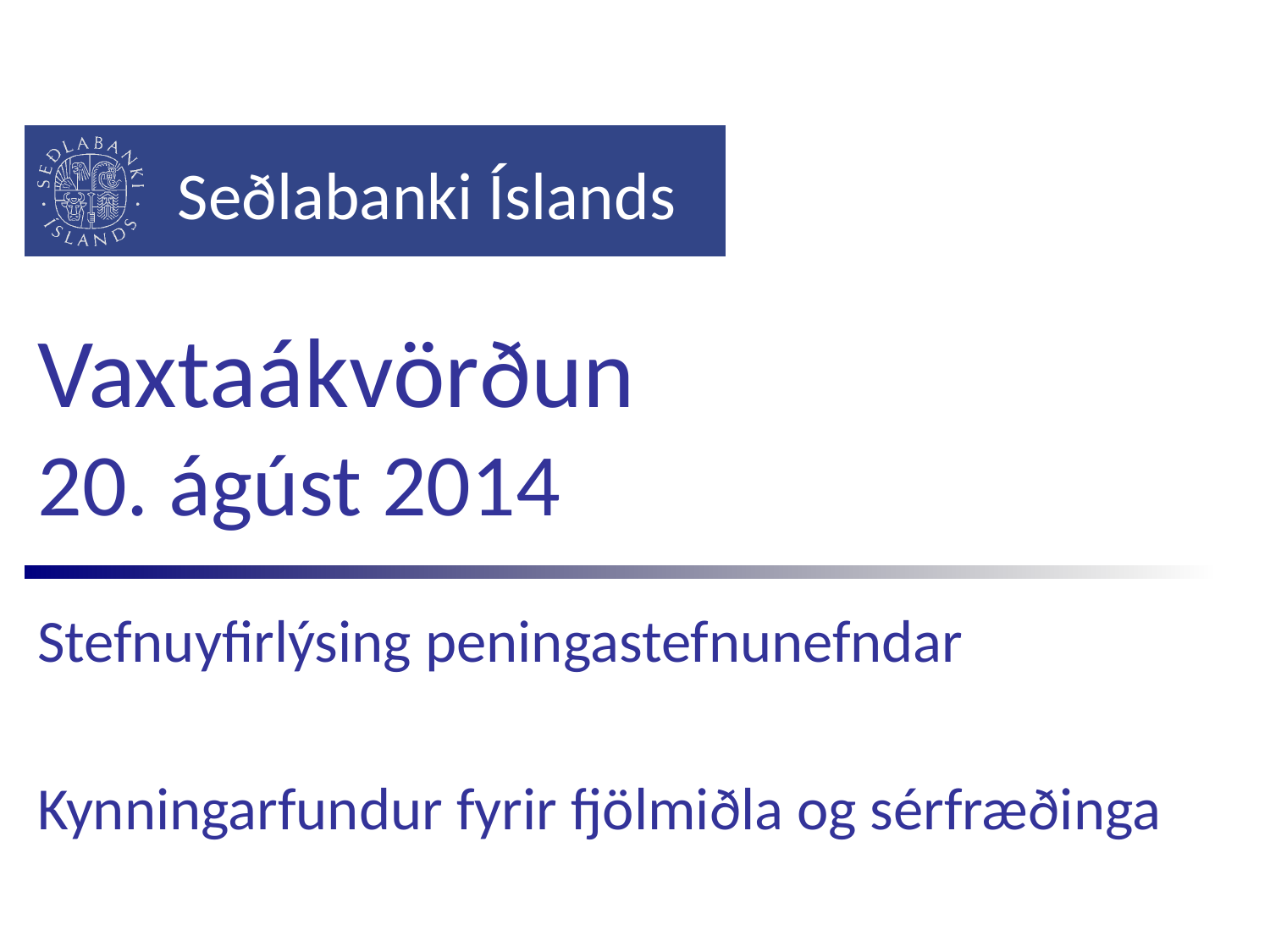

# Vaxtaákvörðun 20. ágúst 2014
Stefnuyfirlýsing peningastefnunefndar

Kynningarfundur fyrir fjölmiðla og sérfræðinga